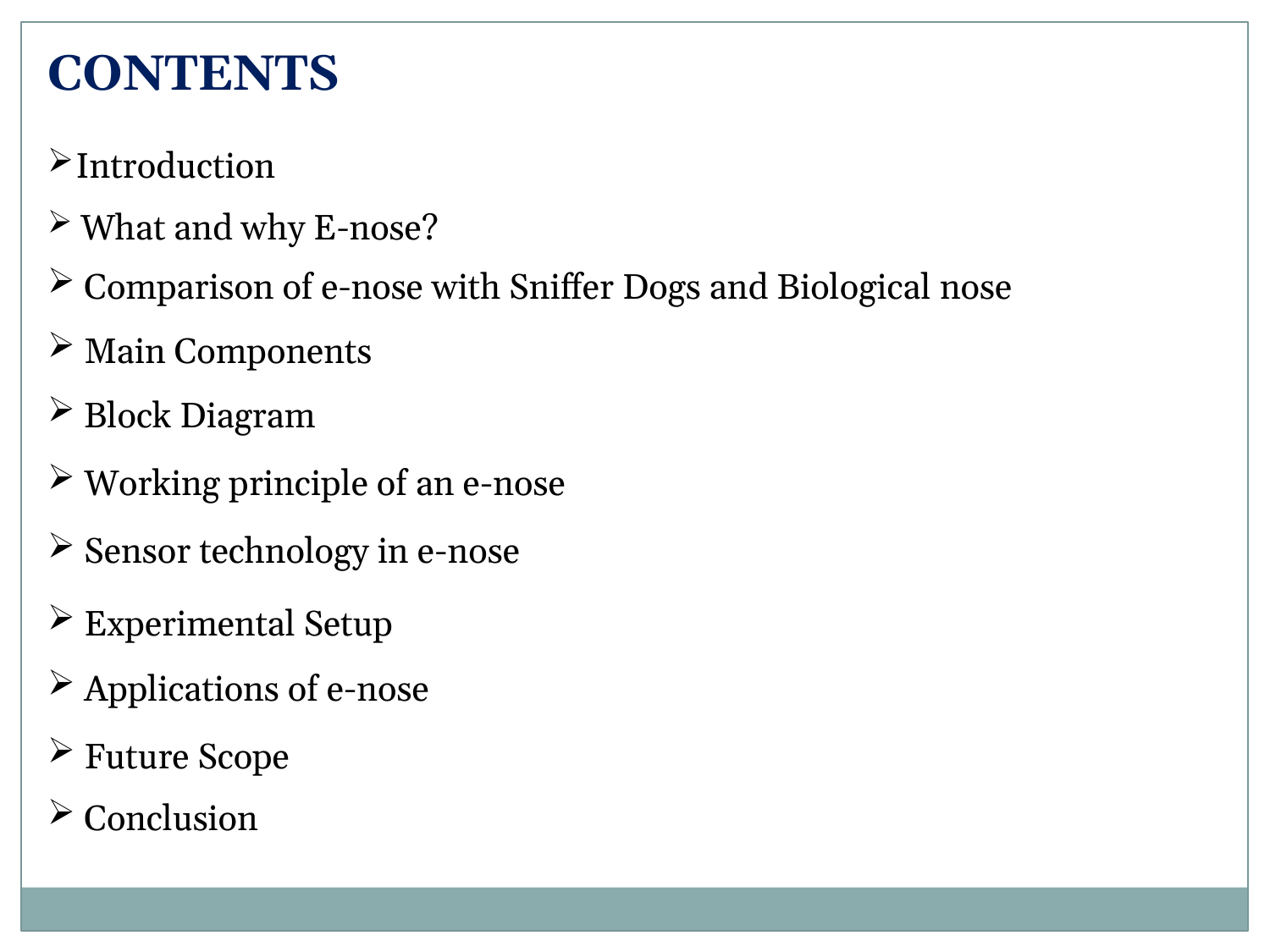

# CONTENTS
Introduction
What and why E-nose?
Comparison of e-nose with Sniffer Dogs and Biological nose
Main Components
Block Diagram
Working principle of an e-nose
Sensor technology in e-nose
Experimental Setup
Applications of e-nose
Future Scope
Conclusion